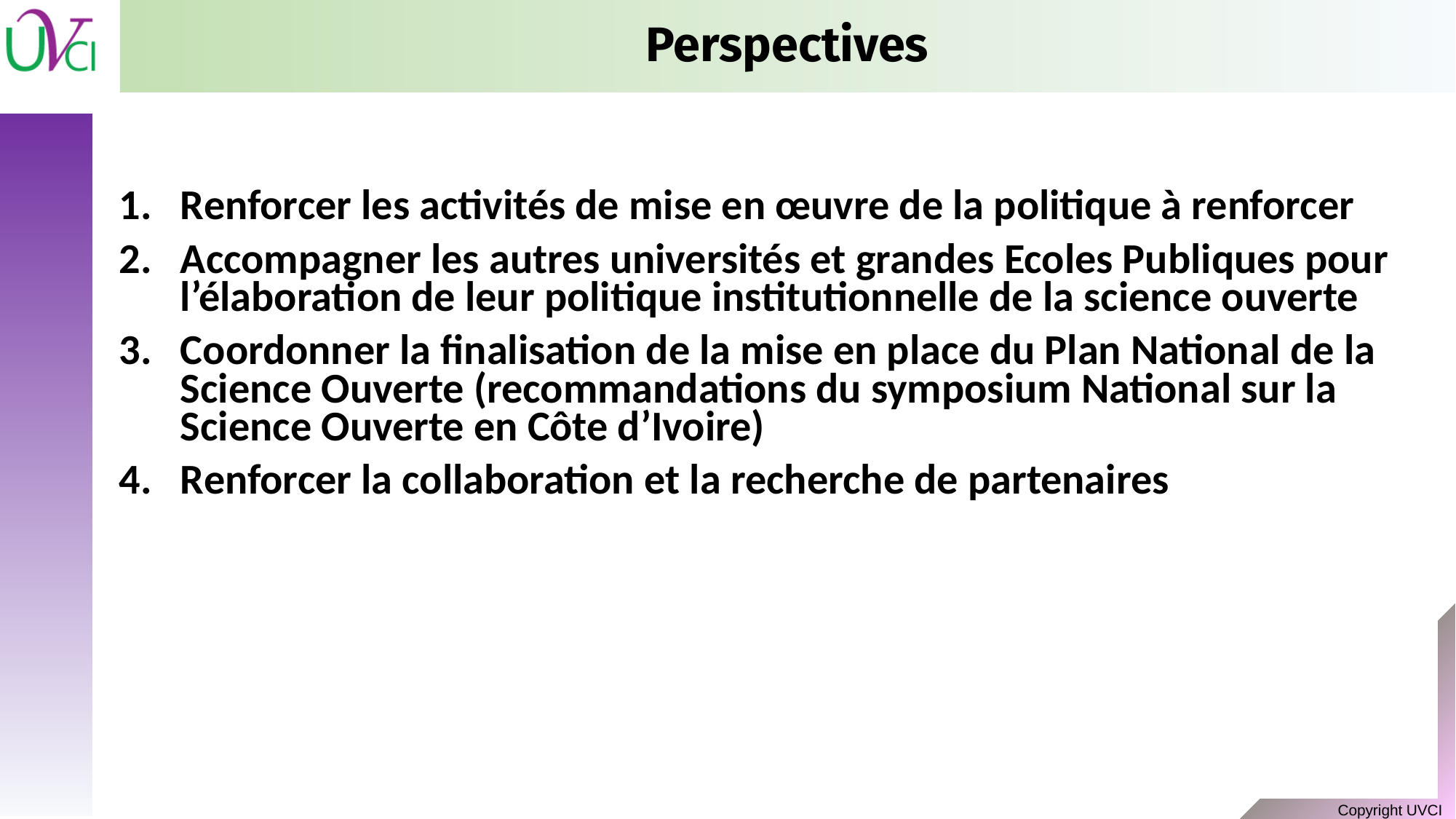

# Perspectives
Renforcer les activités de mise en œuvre de la politique à renforcer
Accompagner les autres universités et grandes Ecoles Publiques pour l’élaboration de leur politique institutionnelle de la science ouverte
Coordonner la finalisation de la mise en place du Plan National de la Science Ouverte (recommandations du symposium National sur la Science Ouverte en Côte d’Ivoire)
Renforcer la collaboration et la recherche de partenaires